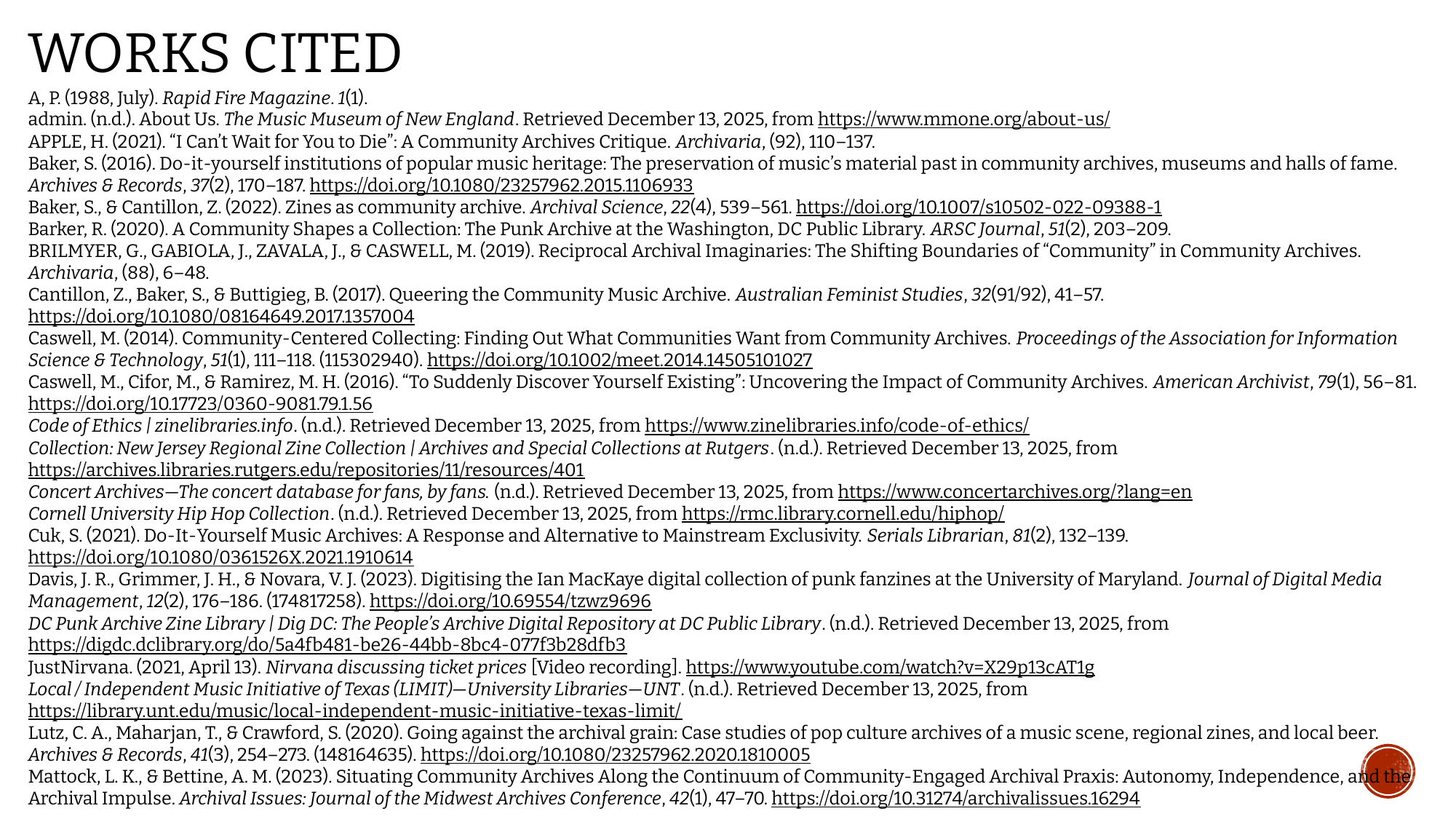

# WORKS CITED
A, P. (1988, July). Rapid Fire Magazine. 1(1).
admin. (n.d.). About Us. The Music Museum of New England. Retrieved December 13, 2025, from https://www.mmone.org/about-us/
APPLE, H. (2021). “I Can’t Wait for You to Die”: A Community Archives Critique. Archivaria, (92), 110–137.
Baker, S. (2016). Do-it-yourself institutions of popular music heritage: The preservation of music’s material past in community archives, museums and halls of fame. Archives & Records, 37(2), 170–187. https://doi.org/10.1080/23257962.2015.1106933
Baker, S., & Cantillon, Z. (2022). Zines as community archive. Archival Science, 22(4), 539–561. https://doi.org/10.1007/s10502-022-09388-1
Barker, R. (2020). A Community Shapes a Collection: The Punk Archive at the Washington, DC Public Library. ARSC Journal, 51(2), 203–209.
BRILMYER, G., GABIOLA, J., ZAVALA, J., & CASWELL, M. (2019). Reciprocal Archival Imaginaries: The Shifting Boundaries of “Community” in Community Archives. Archivaria, (88), 6–48.
Cantillon, Z., Baker, S., & Buttigieg, B. (2017). Queering the Community Music Archive. Australian Feminist Studies, 32(91/92), 41–57. https://doi.org/10.1080/08164649.2017.1357004
Caswell, M. (2014). Community-Centered Collecting: Finding Out What Communities Want from Community Archives. Proceedings of the Association for Information Science & Technology, 51(1), 111–118. (115302940). https://doi.org/10.1002/meet.2014.14505101027
Caswell, M., Cifor, M., & Ramirez, M. H. (2016). “To Suddenly Discover Yourself Existing”: Uncovering the Impact of Community Archives. American Archivist, 79(1), 56–81. https://doi.org/10.17723/0360-9081.79.1.56
Code of Ethics | zinelibraries.info. (n.d.). Retrieved December 13, 2025, from https://www.zinelibraries.info/code-of-ethics/
Collection: New Jersey Regional Zine Collection | Archives and Special Collections at Rutgers. (n.d.). Retrieved December 13, 2025, from https://archives.libraries.rutgers.edu/repositories/11/resources/401
Concert Archives—The concert database for fans, by fans. (n.d.). Retrieved December 13, 2025, from https://www.concertarchives.org/?lang=en
Cornell University Hip Hop Collection. (n.d.). Retrieved December 13, 2025, from https://rmc.library.cornell.edu/hiphop/
Cuk, S. (2021). Do-It-Yourself Music Archives: A Response and Alternative to Mainstream Exclusivity. Serials Librarian, 81(2), 132–139. https://doi.org/10.1080/0361526X.2021.1910614
Davis, J. R., Grimmer, J. H., & Novara, V. J. (2023). Digitising the Ian MacKaye digital collection of punk fanzines at the University of Maryland. Journal of Digital Media
Management, 12(2), 176–186. (174817258). https://doi.org/10.69554/tzwz9696
DC Punk Archive Zine Library | Dig DC: The People’s Archive Digital Repository at DC Public Library. (n.d.). Retrieved December 13, 2025, from https://digdc.dclibrary.org/do/5a4fb481-be26-44bb-8bc4-077f3b28dfb3
JustNirvana. (2021, April 13). Nirvana discussing ticket prices [Video recording]. https://www.youtube.com/watch?v=X29p13cAT1g
Local / Independent Music Initiative of Texas (LIMIT)—University Libraries—UNT. (n.d.). Retrieved December 13, 2025, from https://library.unt.edu/music/local-independent-music-initiative-texas-limit/
Lutz, C. A., Maharjan, T., & Crawford, S. (2020). Going against the archival grain: Case studies of pop culture archives of a music scene, regional zines, and local beer. Archives & Records, 41(3), 254–273. (148164635). https://doi.org/10.1080/23257962.2020.1810005
Mattock, L. K., & Bettine, A. M. (2023). Situating Community Archives Along the Continuum of Community-Engaged Archival Praxis: Autonomy, Independence, and the Archival Impulse. Archival Issues: Journal of the Midwest Archives Conference, 42(1), 47–70. https://doi.org/10.31274/archivalissues.16294